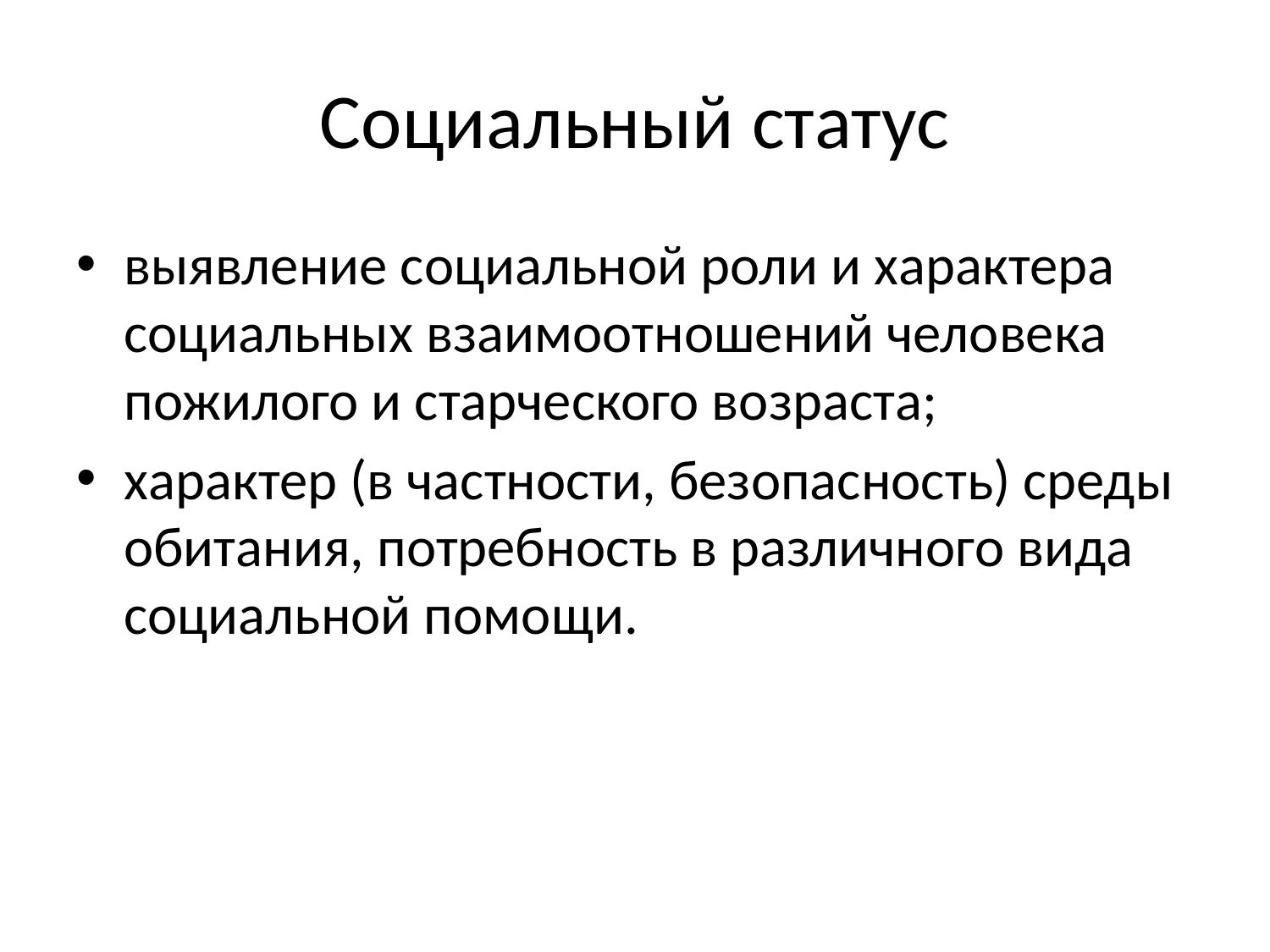

# Социальный статус
выявление социальной роли и характера социальных взаимоотношений человека пожилого и старческого возраста;
характер (в частности, безопасность) среды обитания, потребность в различного вида социальной помощи.